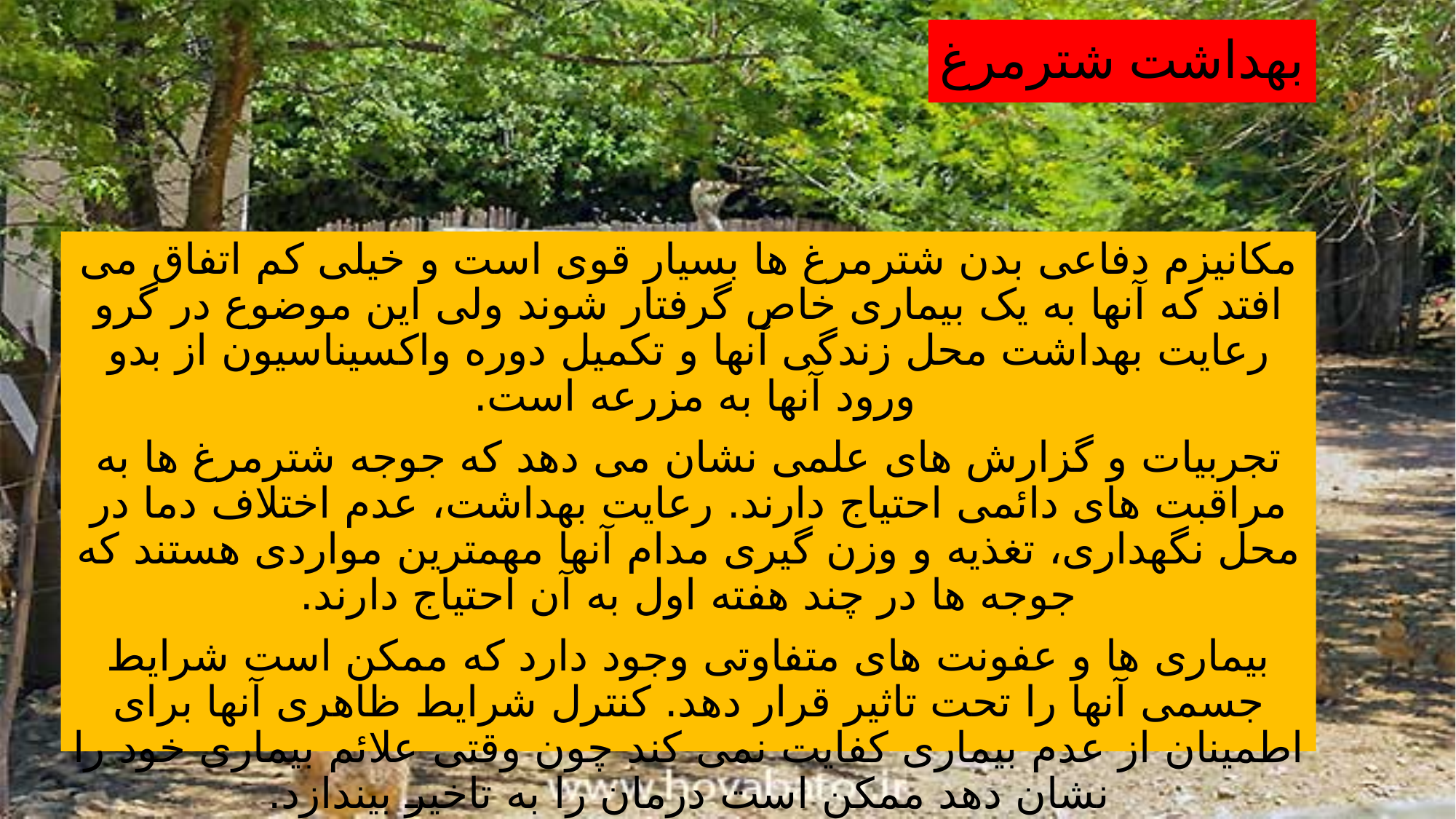

# بهداشت شترمرغ
مکانیزم دفاعی بدن شترمرغ ها بسیار قوی است و خیلی کم اتفاق می افتد که آنها به یک بیماری خاص گرفتار شوند ولی این موضوع در گرو رعایت بهداشت محل زندگی آنها و تکمیل دوره واکسیناسیون از بدو ورود آنها به مزرعه است.
تجربیات و گزارش های علمی نشان می دهد که جوجه شترمرغ ها به مراقبت های دائمی احتیاج دارند. رعایت بهداشت، عدم اختلاف دما در محل نگهداری، تغذیه و وزن گیری مدام آنها مهمترین مواردی هستند که جوجه ها در چند هفته اول به آن احتیاج دارند.
بیماری ها و عفونت های متفاوتی وجود دارد که ممکن است شرایط جسمی آنها را تحت تاثیر قرار دهد. کنترل شرایط ظاهری آنها برای اطمینان از عدم بیماری کفایت نمی کند چون وقتی علائم بیماری خود را نشان دهد ممکن است درمان را به تاخیر بیندازد.